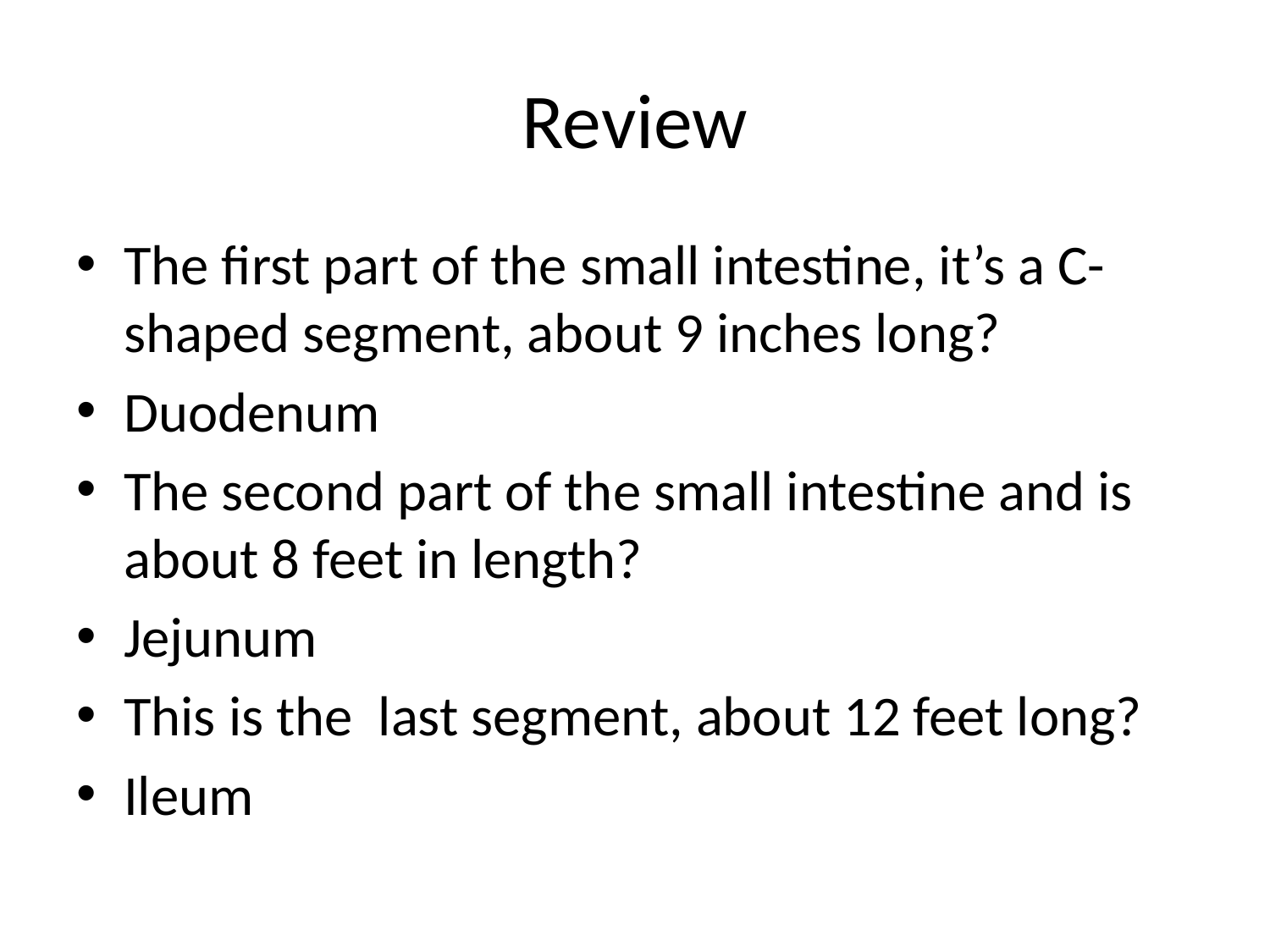

# Review
The first part of the small intestine, it’s a C-shaped segment, about 9 inches long?
Duodenum
The second part of the small intestine and is about 8 feet in length?
Jejunum
This is the  last segment, about 12 feet long?
Ileum